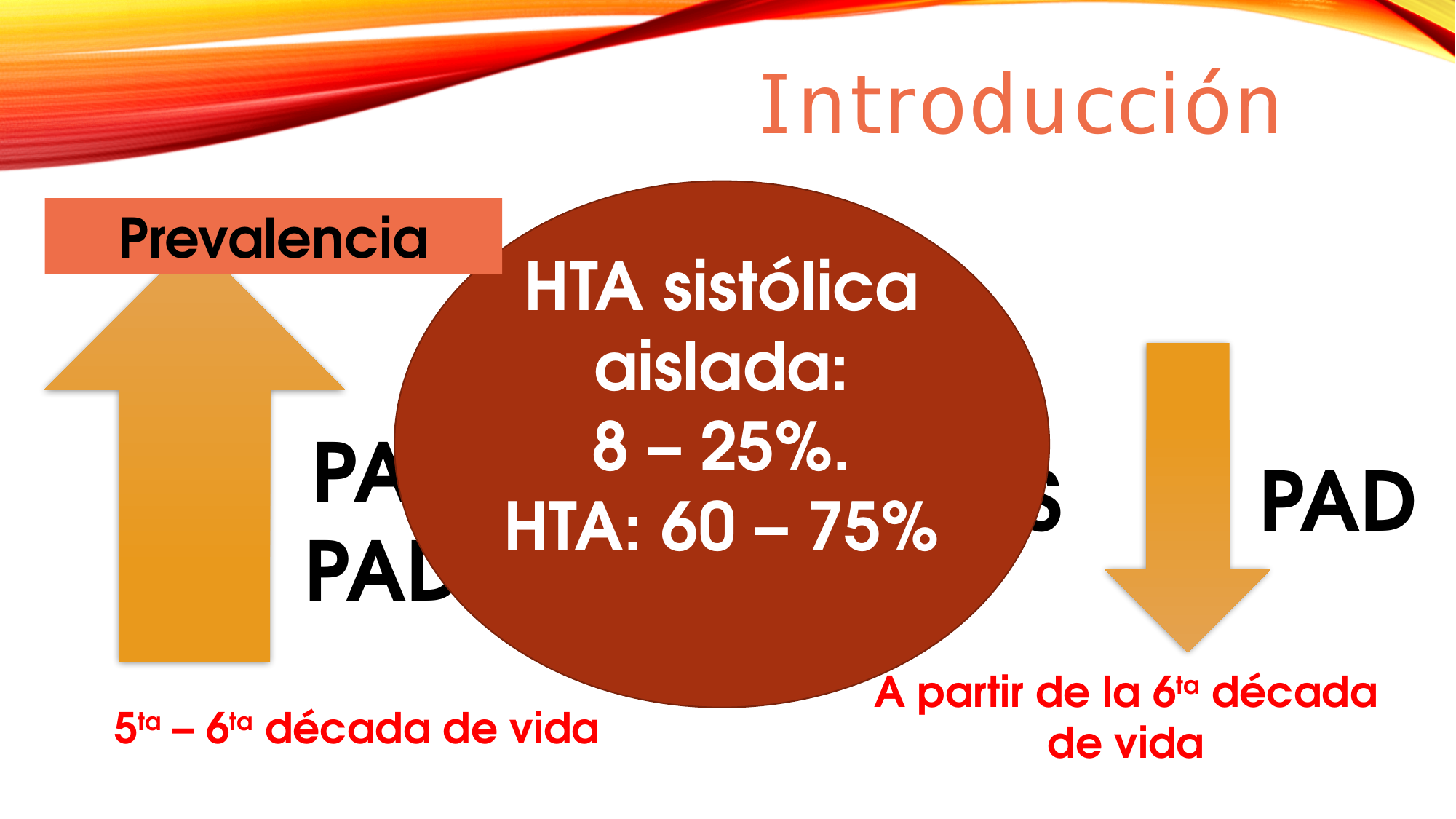

Introducción
HTA sistólica aislada:
8 – 25%.
HTA: 60 – 75%

Prevalencia

PAS
PAD
PAS
PAD
A partir de la 6ta década de vida
5ta – 6ta década de vida